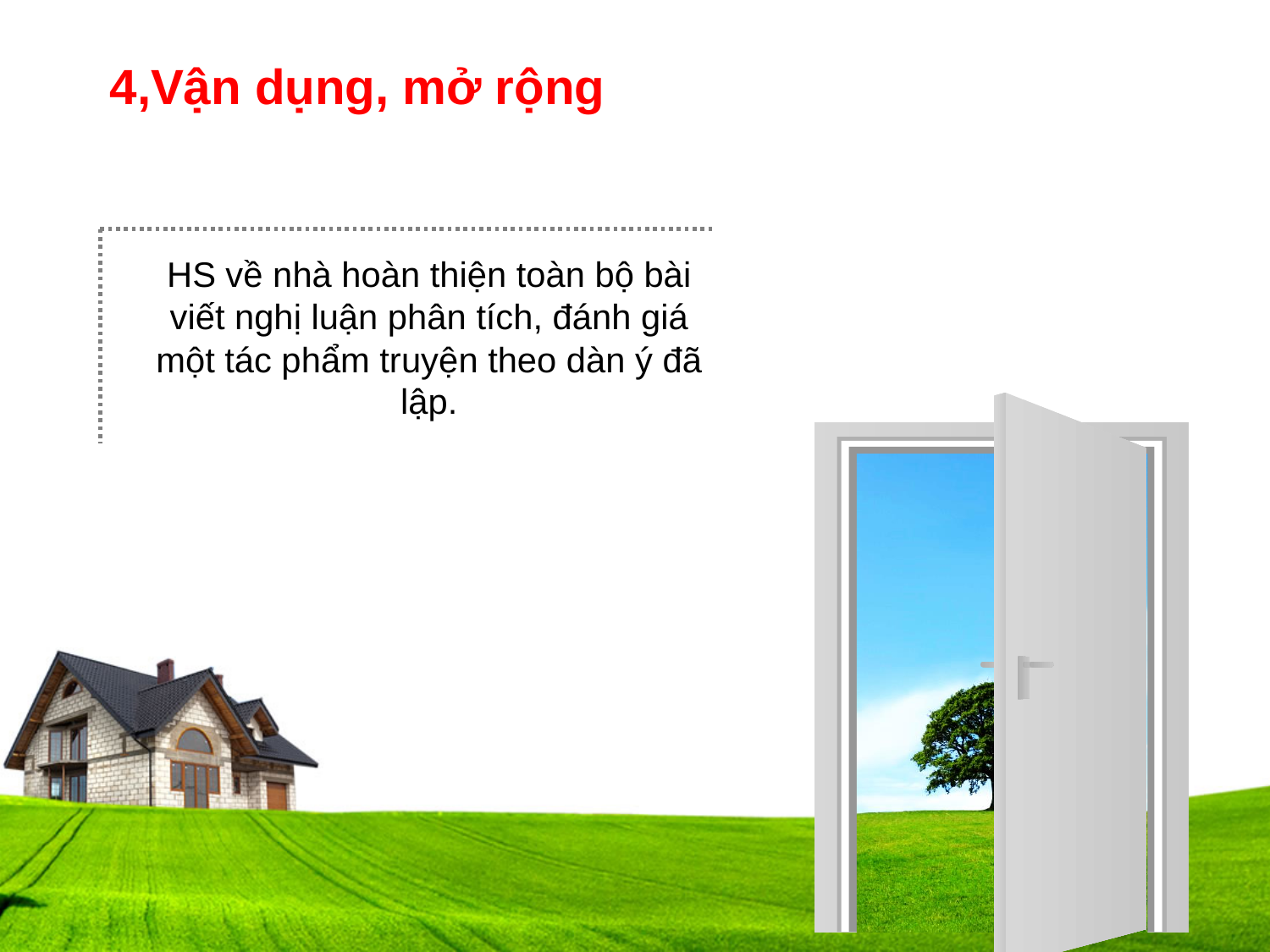

4,Vận dụng, mở rộng

HS về nhà hoàn thiện toàn bộ bài viết nghị luận phân tích, đánh giá một tác phẩm truyện theo dàn ý đã lập.